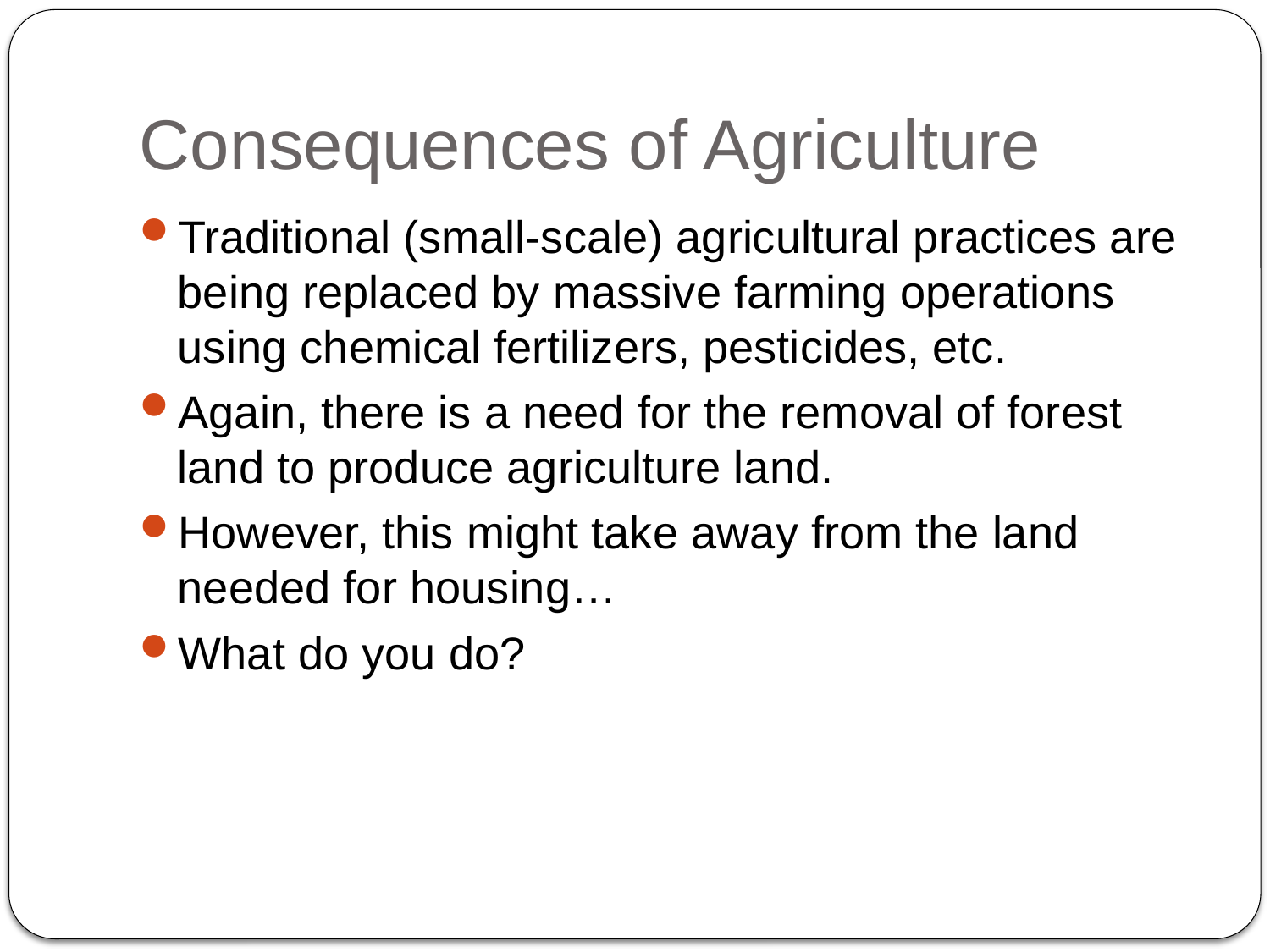

# Consequences of Agriculture
Traditional (small-scale) agricultural practices are being replaced by massive farming operations using chemical fertilizers, pesticides, etc.
Again, there is a need for the removal of forest land to produce agriculture land.
However, this might take away from the land needed for housing…
What do you do?